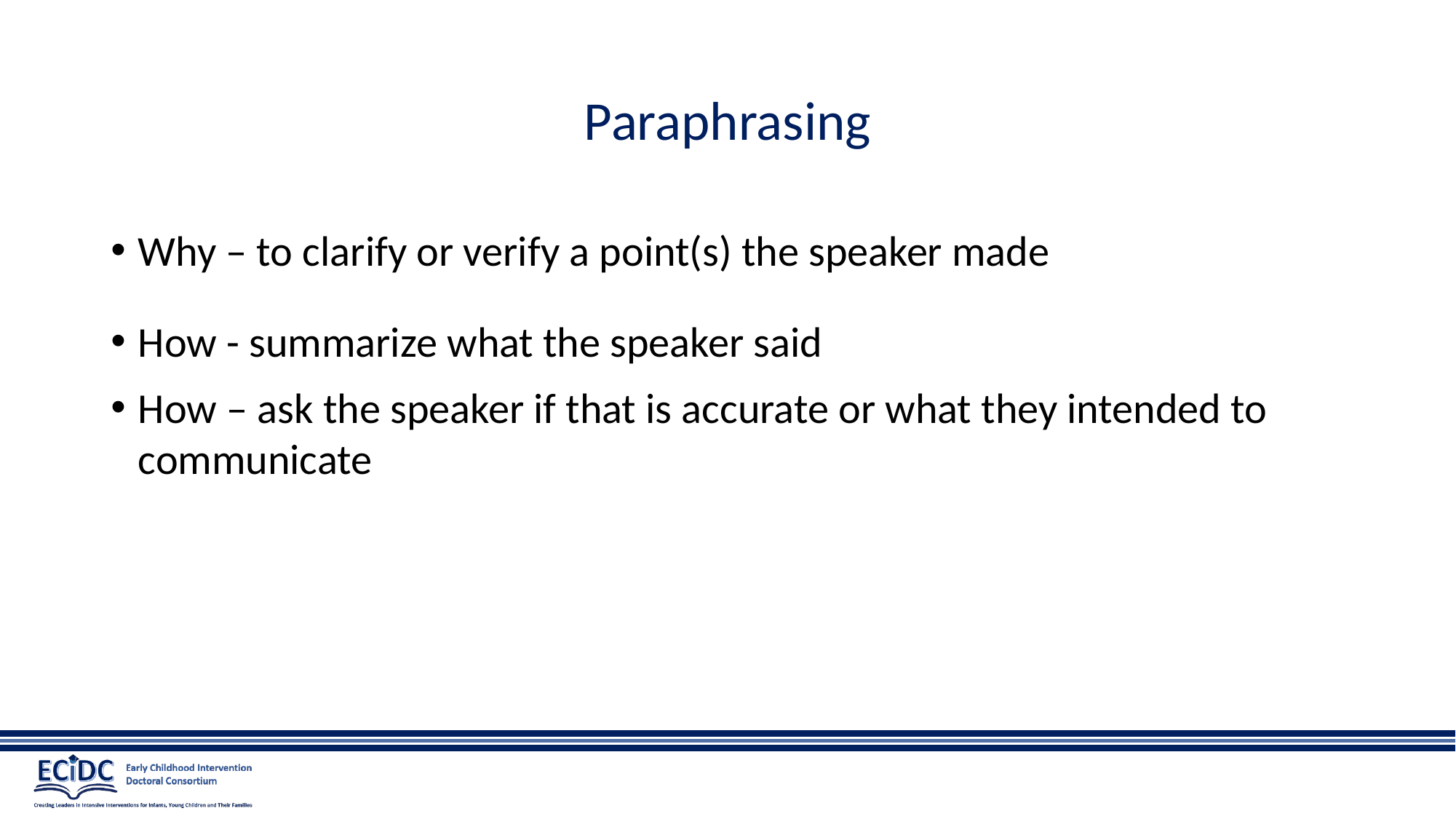

# Paraphrasing
Why – to clarify or verify a point(s) the speaker made
How - summarize what the speaker said
How – ask the speaker if that is accurate or what they intended to communicate